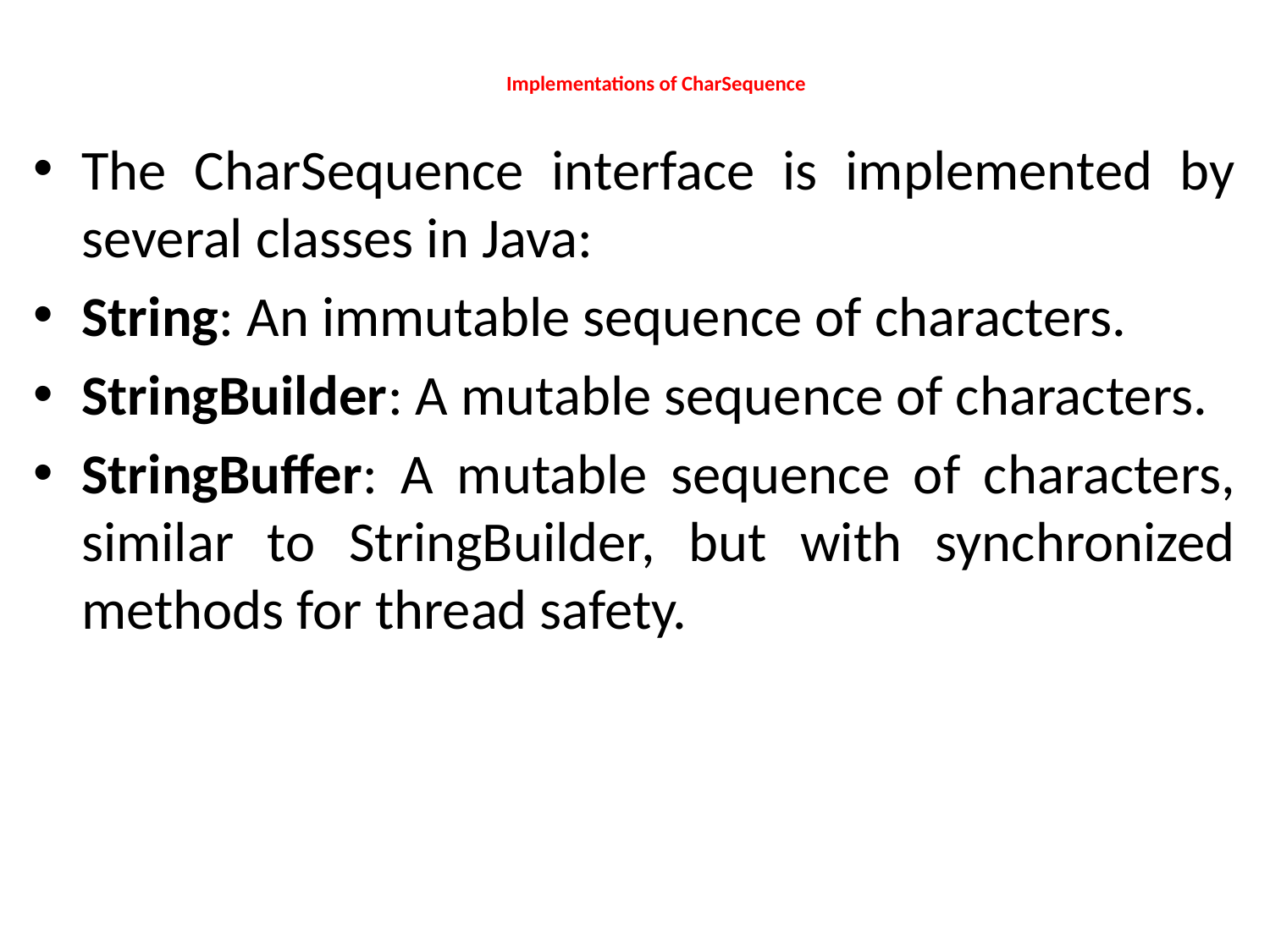

# Implementations of CharSequence
The CharSequence interface is implemented by several classes in Java:
String: An immutable sequence of characters.
StringBuilder: A mutable sequence of characters.
StringBuffer: A mutable sequence of characters, similar to StringBuilder, but with synchronized methods for thread safety.